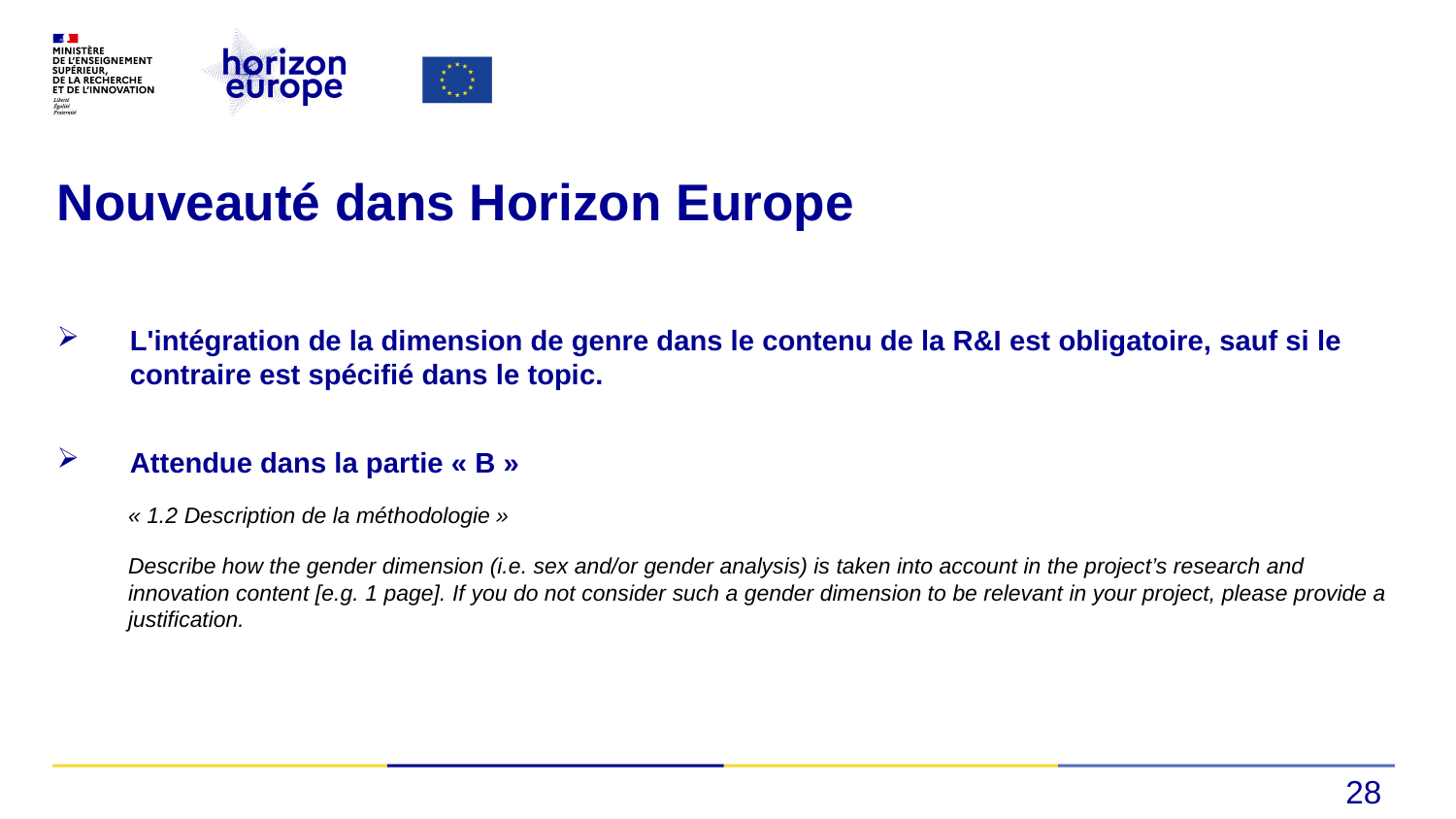

# Nouveauté dans Horizon Europe
L'intégration de la dimension de genre dans le contenu de la R&I est obligatoire, sauf si le contraire est spécifié dans le topic.

Attendue dans la partie « B »
« 1.2 Description de la méthodologie »
Describe how the gender dimension (i.e. sex and/or gender analysis) is taken into account in the project’s research and innovation content [e.g. 1 page]. If you do not consider such a gender dimension to be relevant in your project, please provide a justification.
28